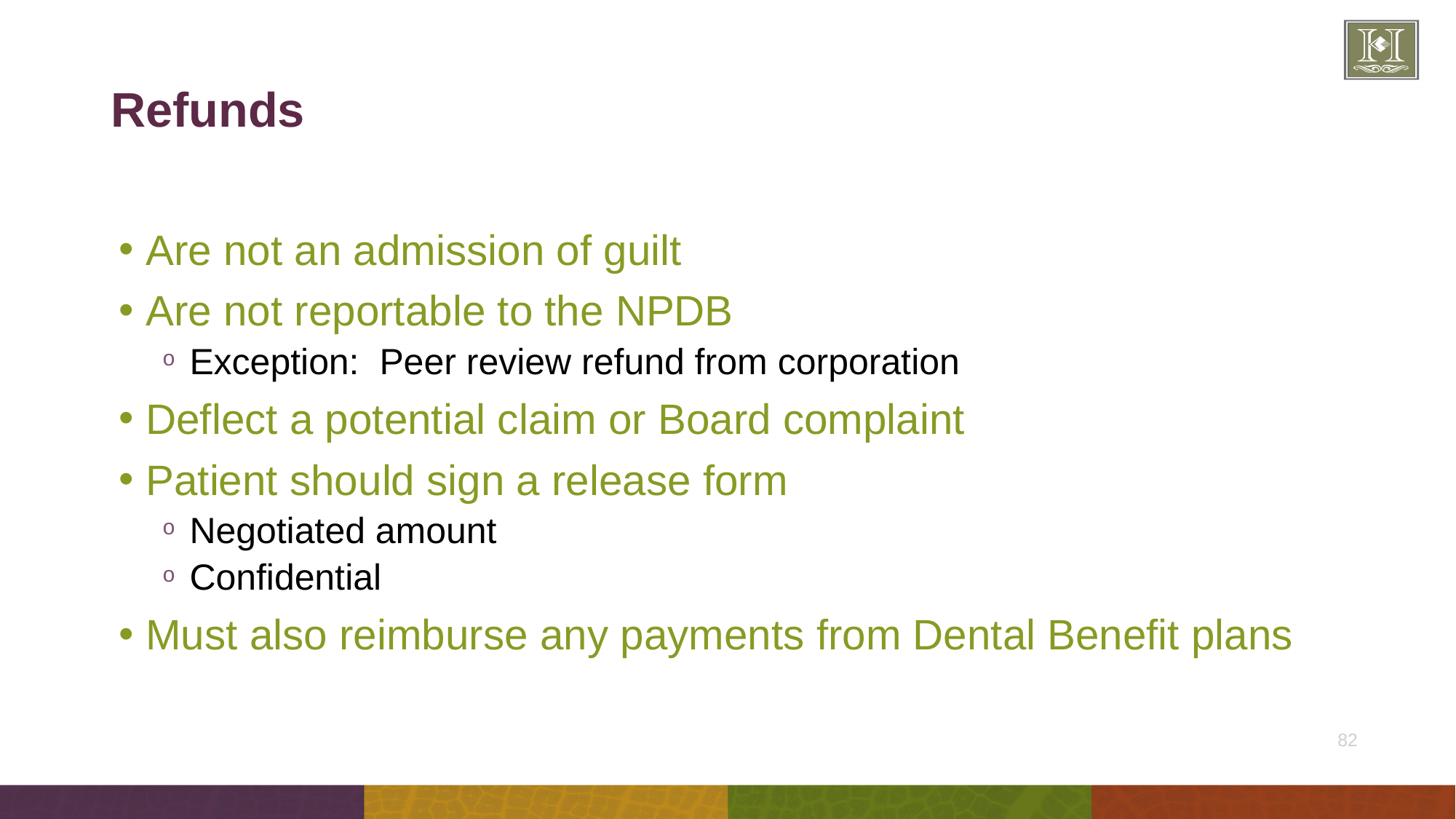

# Refunds
Are not an admission of guilt
Are not reportable to the NPDB
Exception:  Peer review refund from corporation
Deflect a potential claim or Board complaint
Patient should sign a release form
Negotiated amount
Confidential
Must also reimburse any payments from Dental Benefit plans